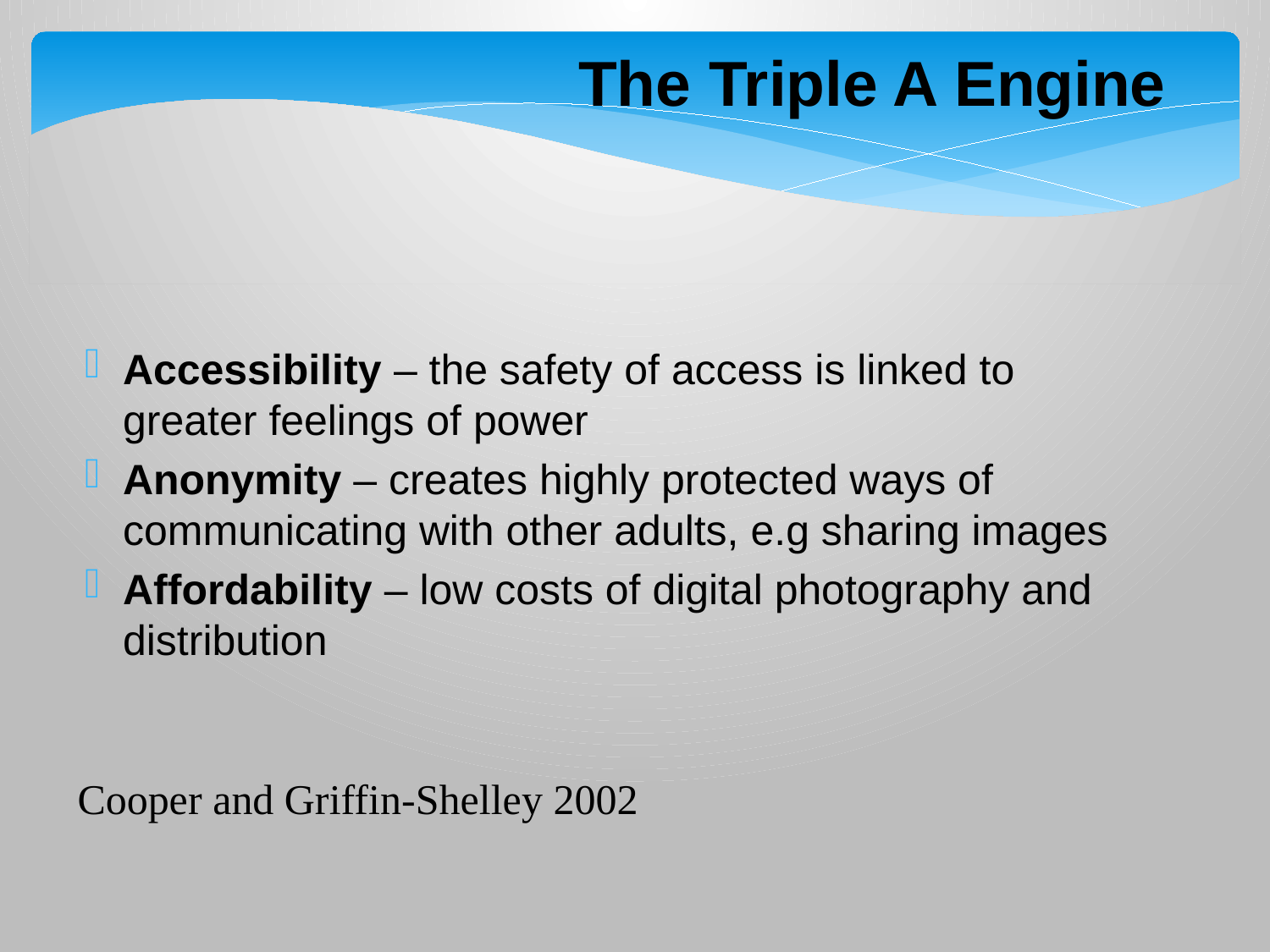

The Triple A Engine
Accessibility – the safety of access is linked to greater feelings of power
Anonymity – creates highly protected ways of communicating with other adults, e.g sharing images
Affordability – low costs of digital photography and distribution
Cooper and Griffin-Shelley 2002